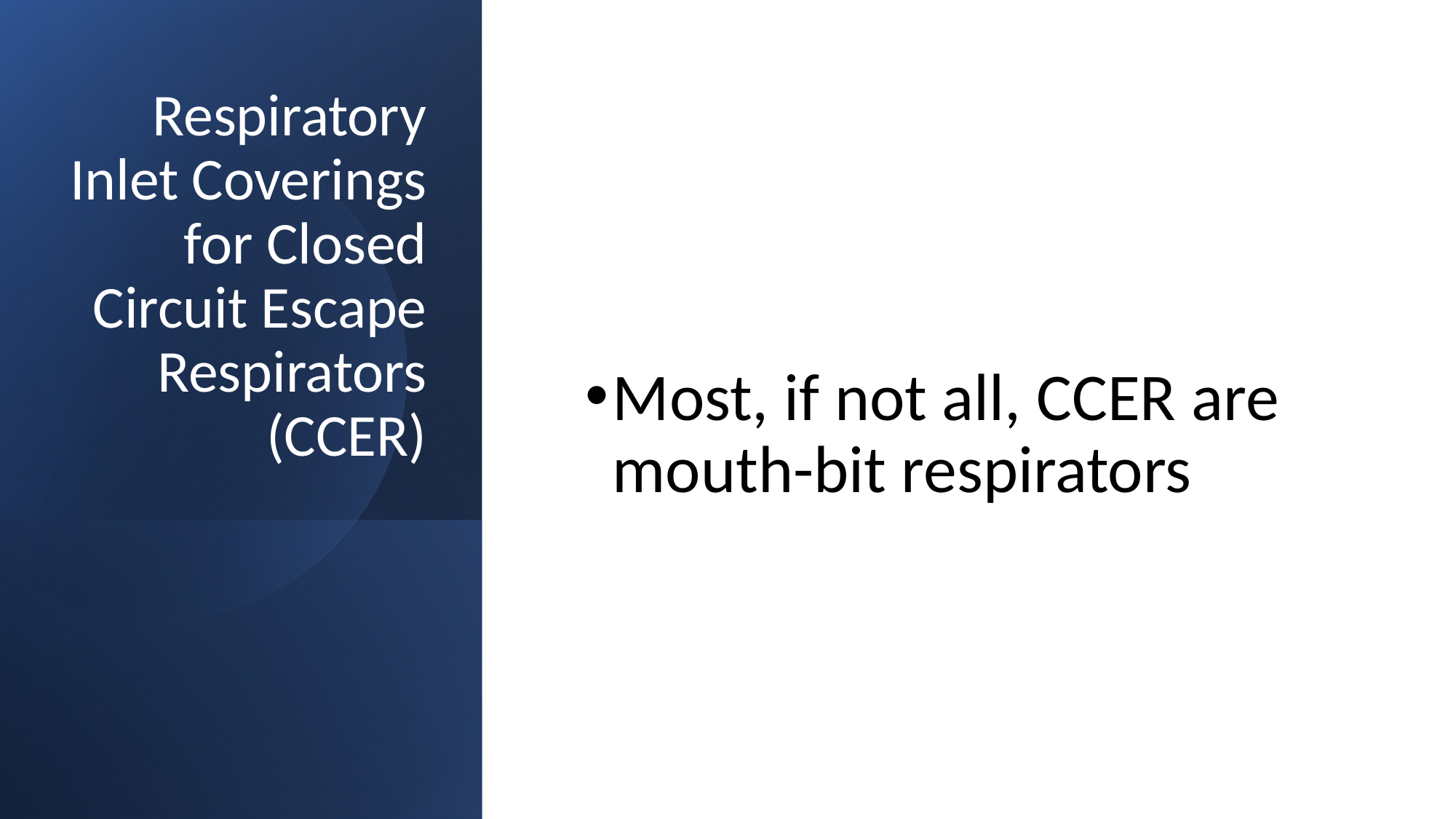

Respiratory Inlet Coverings for Closed Circuit Escape Respirators (CCER)

Most, if not all, CCER are mouth-bit respirators